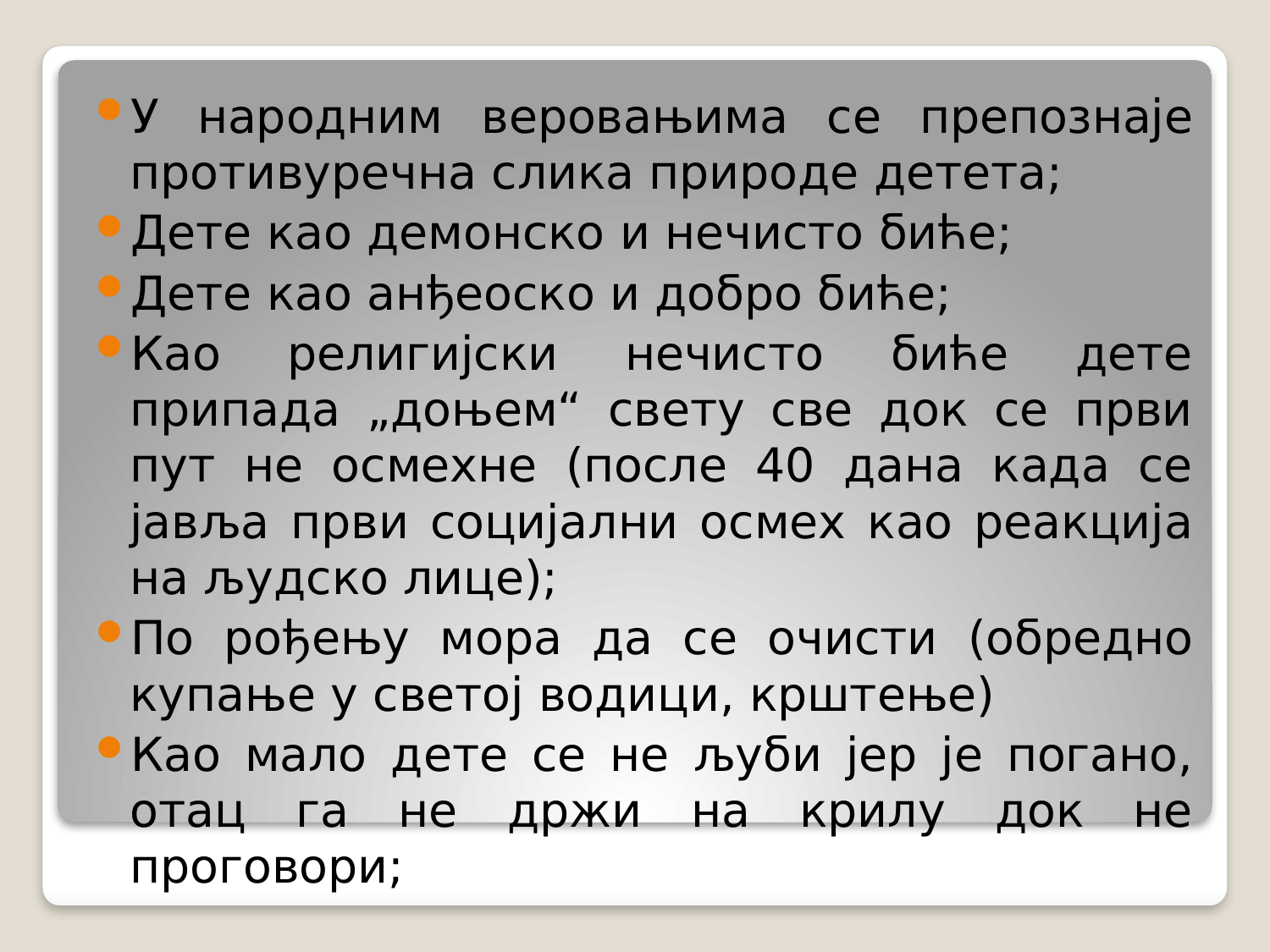

У народним веровањима се препознаје противуречна слика природе детета;
Дете као демонско и нечисто биће;
Дете као анђеоско и добро биће;
Као религијски нечисто биће дете припада „доњем“ свету све док се први пут не осмехне (после 40 дана када се јавља први социјални осмех као реакција на људско лице);
По рођењу мора да се очисти (обредно купање у светој водици, крштење)
Као мало дете се не љуби јер је погано, отац га не држи на крилу док не проговори;